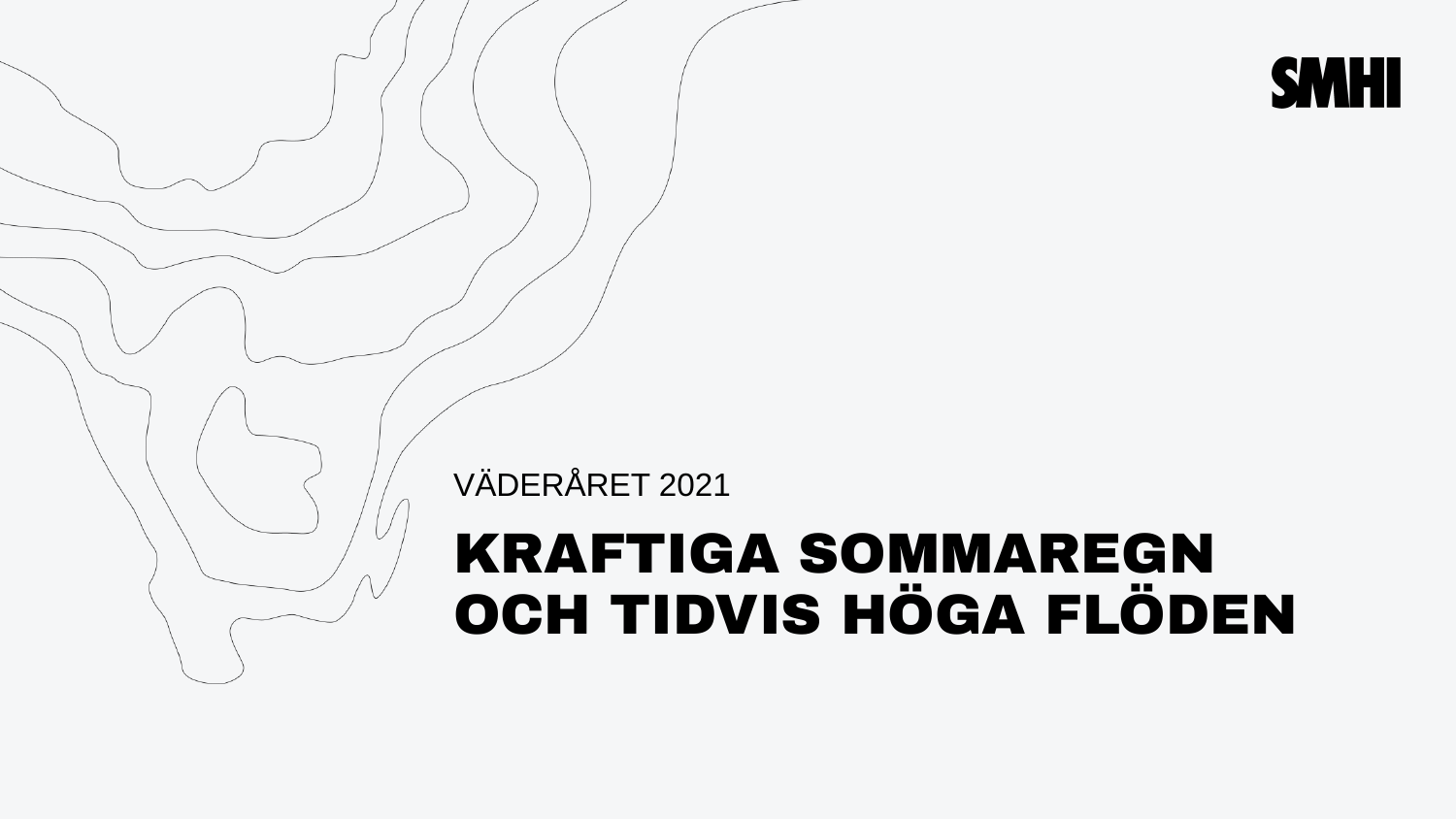

Väderåret 2021
# Kraftiga sommaregn och tidvis höga flöden